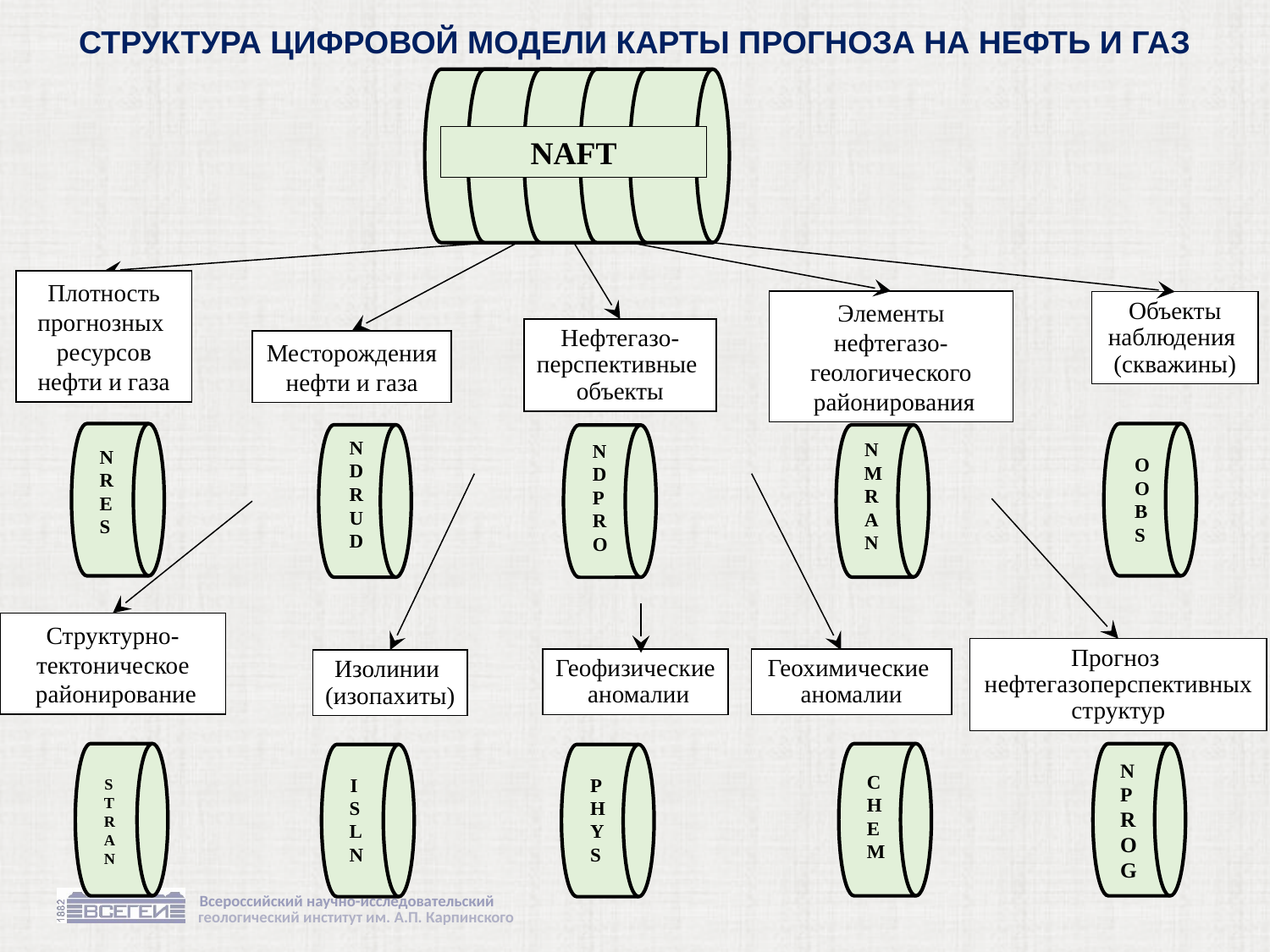

СТРУКТУРА ЦИФРОВОЙ МОДЕЛИ КАРТЫ ПРОГНОЗА НА НЕФТЬ И ГАЗ

NAFT
Плотность прогнозных
ресурсов нефти и газа
Элементы нефтегазо-геологического
 районирования

Объекты наблюдения
(скважины)

Нефтегазо-
перспективные
объекты

Месторождения
нефти и газа

NRES
NMRAN
OOBS
NDRUD
ND
P
RO
Структурно-тектоническое
 районирование

Прогноз
нефтегазоперспективных
структур

Геофизические
 аномалии

Геохимические
аномалии

Изолинии
(изопахиты)

S
TRAN
CHEM
I
SLN
PHYS
N
P
ROG